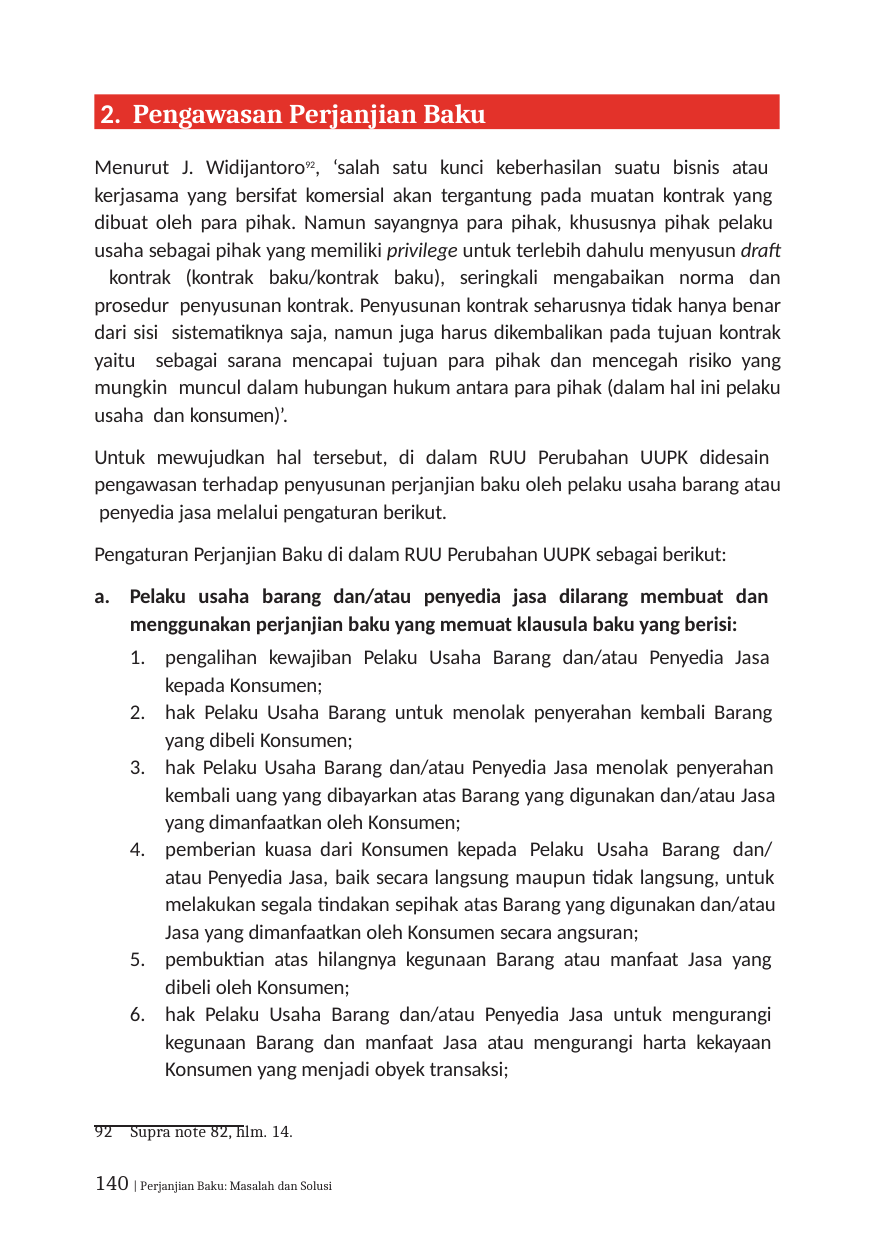

2. Pengawasan Perjanjian Baku
Menurut J. Widijantoro92, ‘salah satu kunci keberhasilan suatu bisnis atau  kerjasama yang bersifat komersial akan tergantung pada muatan kontrak yang  dibuat oleh para pihak. Namun sayangnya para pihak, khususnya pihak pelaku  usaha sebagai pihak yang memiliki privilege untuk terlebih dahulu menyusun draft  kontrak (kontrak baku/kontrak baku), seringkali mengabaikan norma dan prosedur  penyusunan kontrak. Penyusunan kontrak seharusnya tidak hanya benar dari sisi  sistematiknya saja, namun juga harus dikembalikan pada tujuan kontrak yaitu  sebagai sarana mencapai tujuan para pihak dan mencegah risiko yang mungkin  muncul dalam hubungan hukum antara para pihak (dalam hal ini pelaku usaha  dan konsumen)’.
Untuk mewujudkan hal tersebut, di dalam RUU Perubahan UUPK didesain  pengawasan terhadap penyusunan perjanjian baku oleh pelaku usaha barang atau  penyedia jasa melalui pengaturan berikut.
Pengaturan Perjanjian Baku di dalam RUU Perubahan UUPK sebagai berikut:
Pelaku usaha barang dan/atau penyedia jasa dilarang membuat dan  menggunakan perjanjian baku yang memuat klausula baku yang berisi:
pengalihan kewajiban Pelaku Usaha Barang dan/atau Penyedia Jasa  kepada Konsumen;
hak Pelaku Usaha Barang untuk menolak penyerahan kembali Barang  yang dibeli Konsumen;
hak Pelaku Usaha Barang dan/atau Penyedia Jasa menolak penyerahan  kembali uang yang dibayarkan atas Barang yang digunakan dan/atau Jasa  yang dimanfaatkan oleh Konsumen;
pemberian kuasa dari Konsumen kepada Pelaku Usaha Barang dan/  atau Penyedia Jasa, baik secara langsung maupun tidak langsung, untuk  melakukan segala tindakan sepihak atas Barang yang digunakan dan/atau  Jasa yang dimanfaatkan oleh Konsumen secara angsuran;
pembuktian atas hilangnya kegunaan Barang atau manfaat Jasa yang  dibeli oleh Konsumen;
hak Pelaku Usaha Barang dan/atau Penyedia Jasa untuk mengurangi  kegunaan Barang dan manfaat Jasa atau mengurangi harta kekayaan  Konsumen yang menjadi obyek transaksi;

92    Supra note 82, hlm. 14.

140 | Perjanjian Baku: Masalah dan Solusi